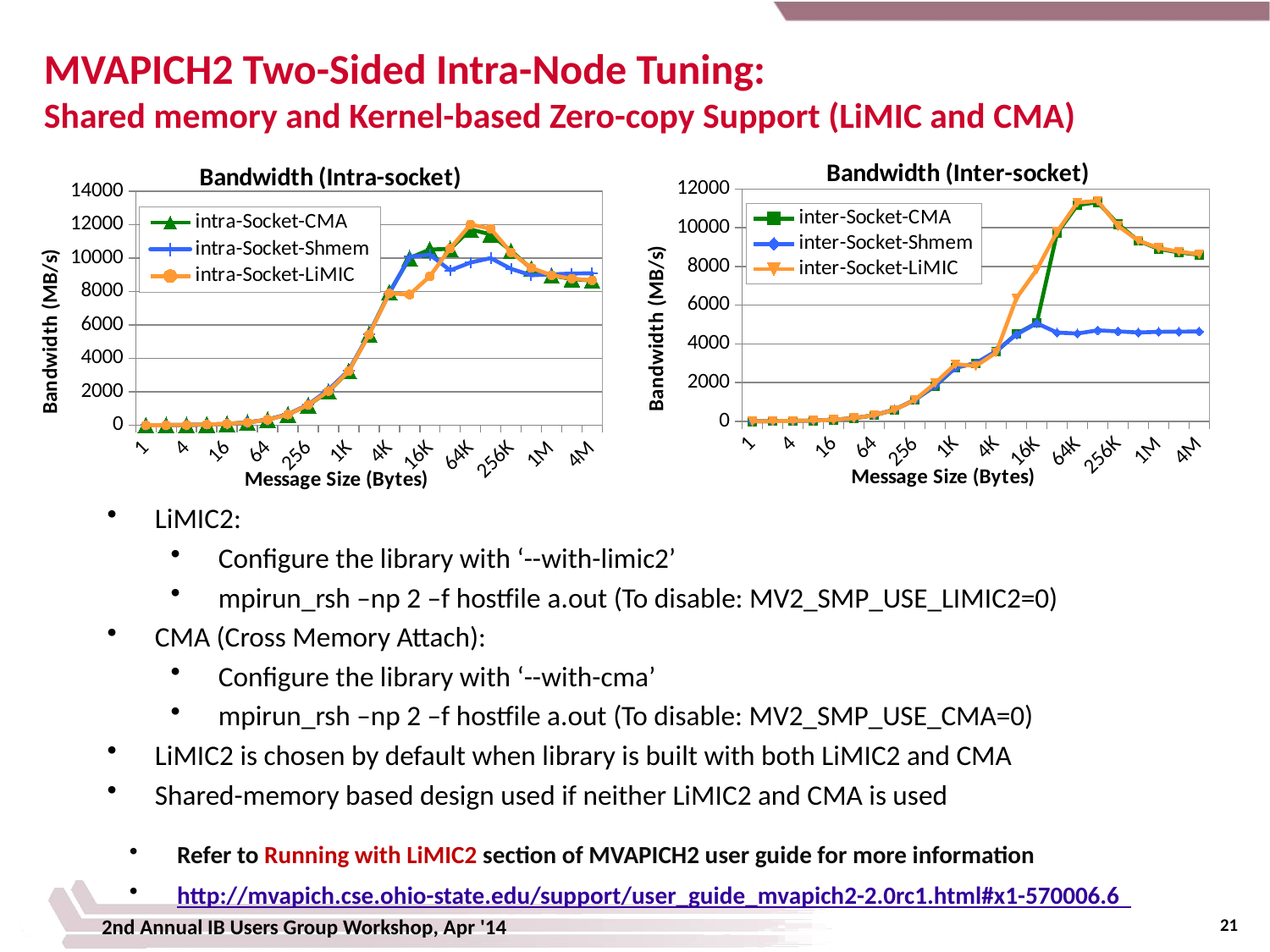

# MVAPICH2 Two-Sided Intra-Node Tuning: Shared memory and Kernel-based Zero-copy Support (LiMIC and CMA)

### Chart: Bandwidth (Inter-socket)

| Category | inter-Socket-CMA | inter-Socket-Shmem | inter-Socket-LiMIC |
|---|---|---|---|
| 1 | 4.95 | 5.119999999999997 | 5.0 |
| 2 | 10.02 | 10.36000000000002 | 10.37000000000002 |
| 4 | 20.71 | 20.88 | 20.71 |
| 8 | 40.48 | 41.97 | 40.37 |
| 16 | 81.14 | 84.0 | 80.76 |
| 32 | 162.53 | 164.12 | 164.5 |
| 64 | 314.5899999999993 | 321.0 | 318.26 |
| 128 | 596.63 | 615.1 | 596.63 |
| 256 | 1118.48 | 1118.3 | 1112.33 |
| 512 | 1823.52 | 1852.28 | 1979.82 |
| 1K | 2775.7 | 2769.830000000002 | 2957.58 |
| 2K | 3004.13 | 2999.38 | 2854.98 |
| 4K | 3602.36 | 3628.390000000001 | 3551.05 |
| 8K | 4516.56 | 4484.51 | 6361.99 |
| 16K | 5080.34 | 5064.25 | 7828.49 |
| 32K | 9722.66 | 4584.88 | 9783.76 |
| 64K | 11166.81 | 4534.59 | 11300.59 |
| 128K | 11317.67 | 4701.09 | 11383.03 |
| 256K | 10184.04999999999 | 4645.37 | 10091.89 |
| 512K | 9321.04 | 4589.52 | 9329.349999999924 |
| 1M | 8900.730000000007 | 4623.820000000002 | 8945.94 |
| 2M | 8720.53 | 4630.85 | 8759.78 |
| 4M | 8602.9 | 4643.150000000002 | 8630.87999999988 |

### Chart: Bandwidth (Intra-socket)

| Category | intra-Socket-CMA | intra-Socket-Shmem | intra-Socket-LiMIC |
|---|---|---|---|
| 1 | 5.189999999999999 | 5.5 | 5.159999999999997 |
| 2 | 10.77 | 11.03 | 10.69 |
| 4 | 21.23 | 22.15000000000003 | 21.07 |
| 8 | 42.81 | 44.02 | 42.03 |
| 16 | 84.43 | 87.38 | 83.72 |
| 32 | 168.96 | 172.97 | 168.17 |
| 64 | 338.85 | 344.2199999999993 | 334.37 |
| 128 | 654.349999999998 | 664.98 | 644.53 |
| 256 | 1203.07 | 1243.12 | 1217.35 |
| 512 | 2032.82 | 2126.55 | 2046.75 |
| 1K | 3241.1 | 3289.98 | 3234.62 |
| 2K | 5449.6 | 5461.51 | 5422.72 |
| 4K | 7939.29 | 7888.59 | 7881.8 |
| 8K | 9996.01 | 10070.63000000001 | 7815.97 |
| 16K | 10507.82 | 10200.73000000001 | 8909.240000000009 |
| 32K | 10541.19 | 9259.049999999981 | 10567.78 |
| 64K | 11704.71000000001 | 9725.889999999881 | 12002.58 |
| 128K | 11412.38 | 9990.59 | 11751.23000000001 |
| 256K | 10422.91 | 9353.37999999988 | 10332.09 |
| 512K | 9365.949999999944 | 8963.139999999983 | 9409.0 |
| 1M | 8951.559999999885 | 9025.219999999983 | 8967.639999999983 |
| 2M | 8739.240000000009 | 9069.559999999885 | 8768.16 |
| 4M | 8646.730000000007 | 9087.799999999981 | 8666.44 |
LiMIC2:
Configure the library with ‘--with-limic2’
mpirun_rsh –np 2 –f hostfile a.out (To disable: MV2_SMP_USE_LIMIC2=0)
CMA (Cross Memory Attach):
Configure the library with ‘--with-cma’
mpirun_rsh –np 2 –f hostfile a.out (To disable: MV2_SMP_USE_CMA=0)
LiMIC2 is chosen by default when library is built with both LiMIC2 and CMA
Shared-memory based design used if neither LiMIC2 and CMA is used
Refer to Running with LiMIC2 section of MVAPICH2 user guide for more information
http://mvapich.cse.ohio-state.edu/support/user_guide_mvapich2-2.0rc1.html#x1-570006.6
21
2nd Annual IB Users Group Workshop, Apr '14